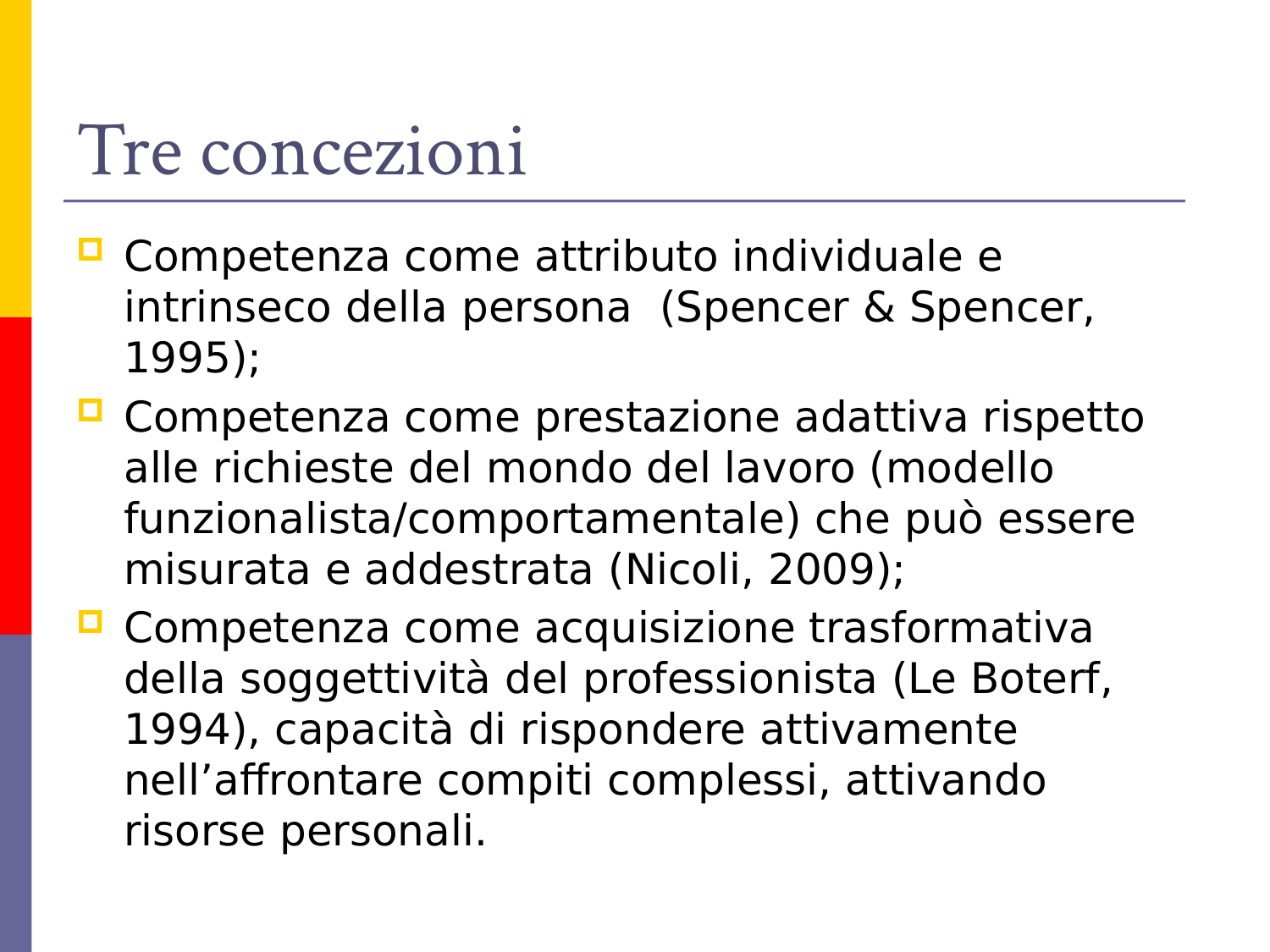

# Tre concezioni
Competenza come attributo individuale e intrinseco della persona  (Spencer & Spencer, 1995);
Competenza come prestazione adattiva rispetto alle richieste del mondo del lavoro (modello funzionalista/comportamentale) che può essere misurata e addestrata (Nicoli, 2009);
Competenza come acquisizione trasformativa della soggettività del professionista (Le Boterf, 1994), capacità di rispondere attivamente nell’affrontare compiti complessi, attivando risorse personali.